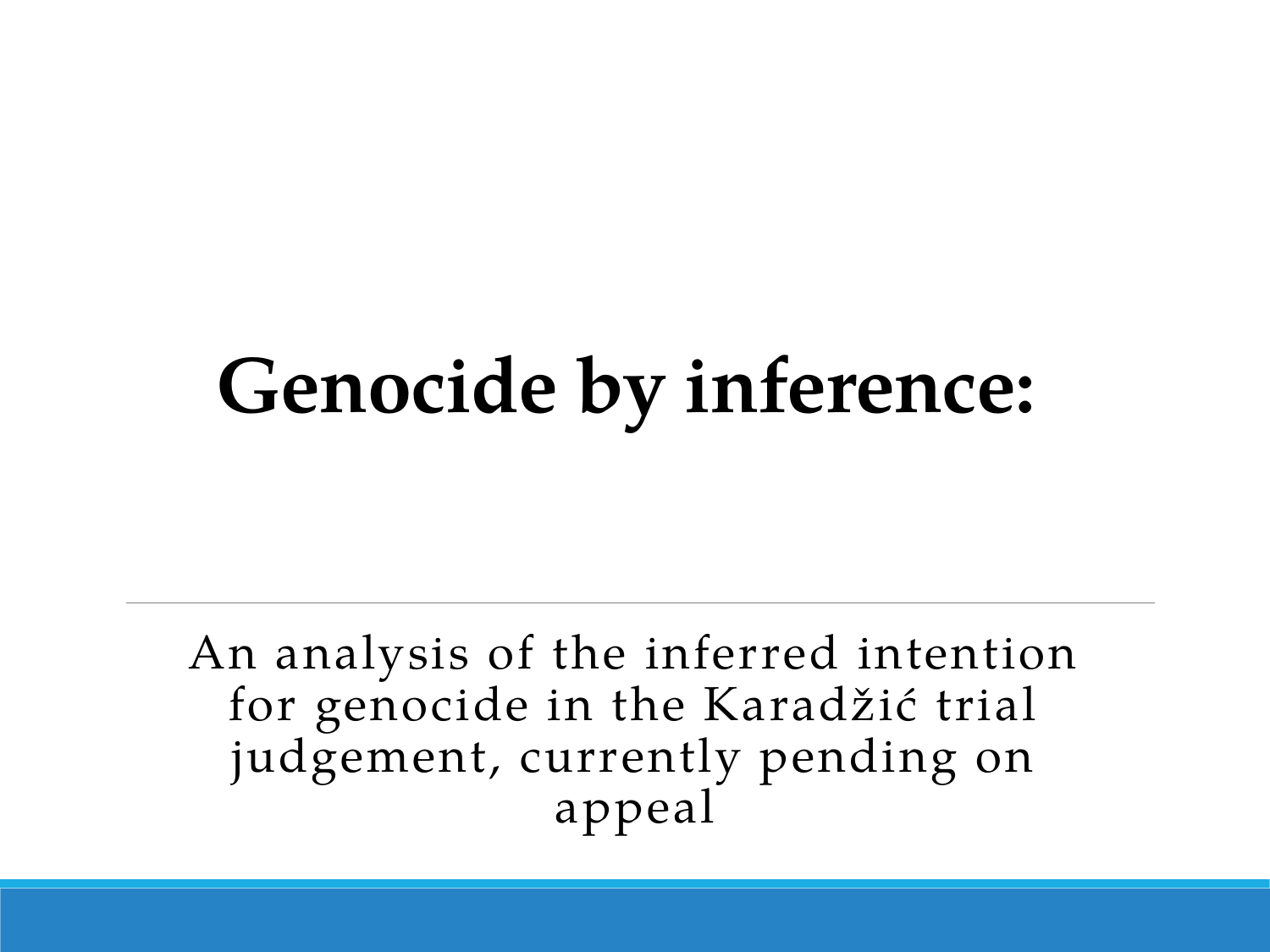

# Genocide by inference:
An analysis of the inferred intention for genocide in the Karadžić trial judgement, currently pending on appeal